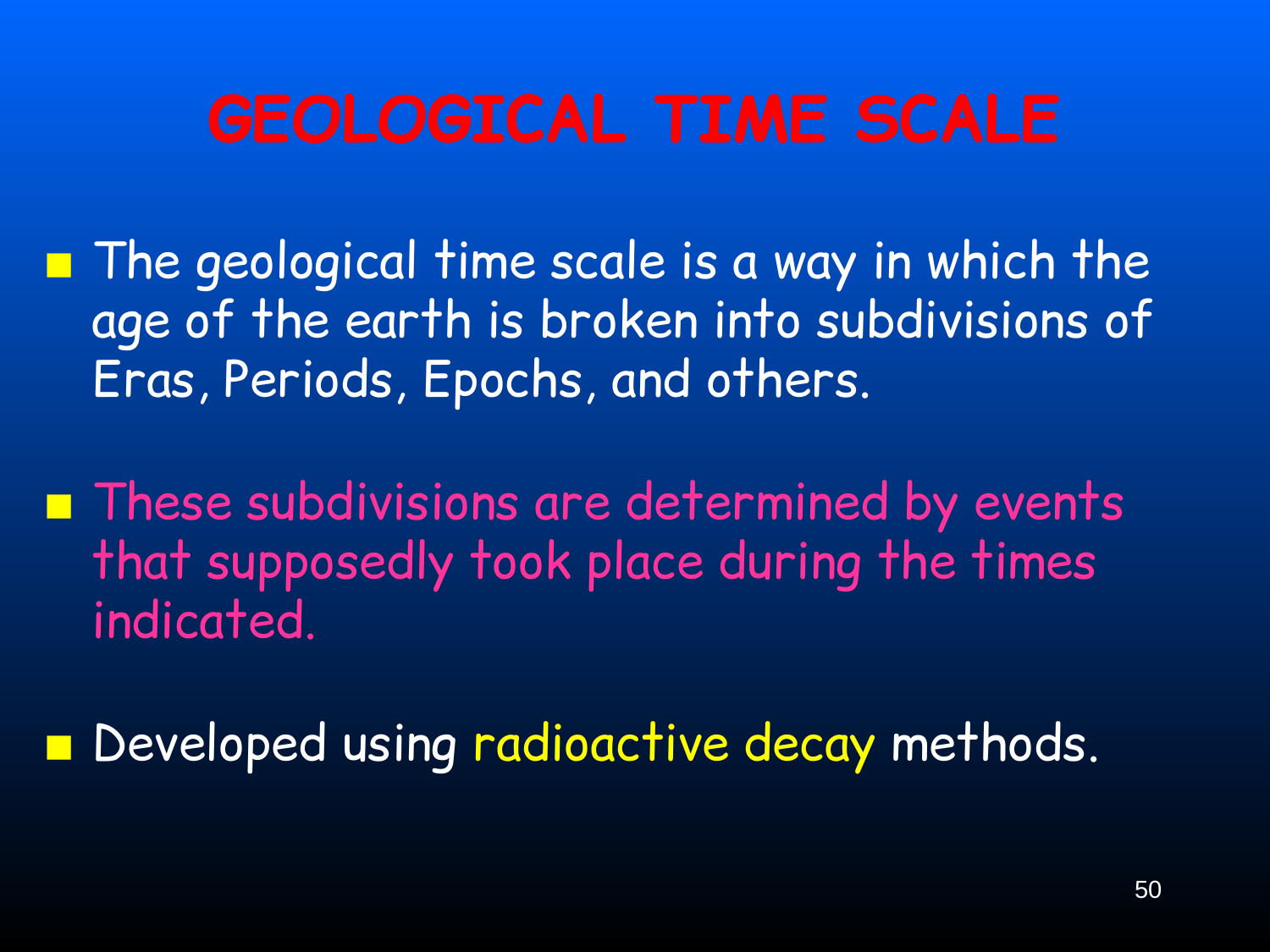

# GEOLOGICAL TIME SCALE
The geological time scale is a way in which the age of the earth is broken into subdivisions of Eras, Periods, Epochs, and others.
These subdivisions are determined by events that supposedly took place during the times indicated.
Developed using radioactive decay methods.

50